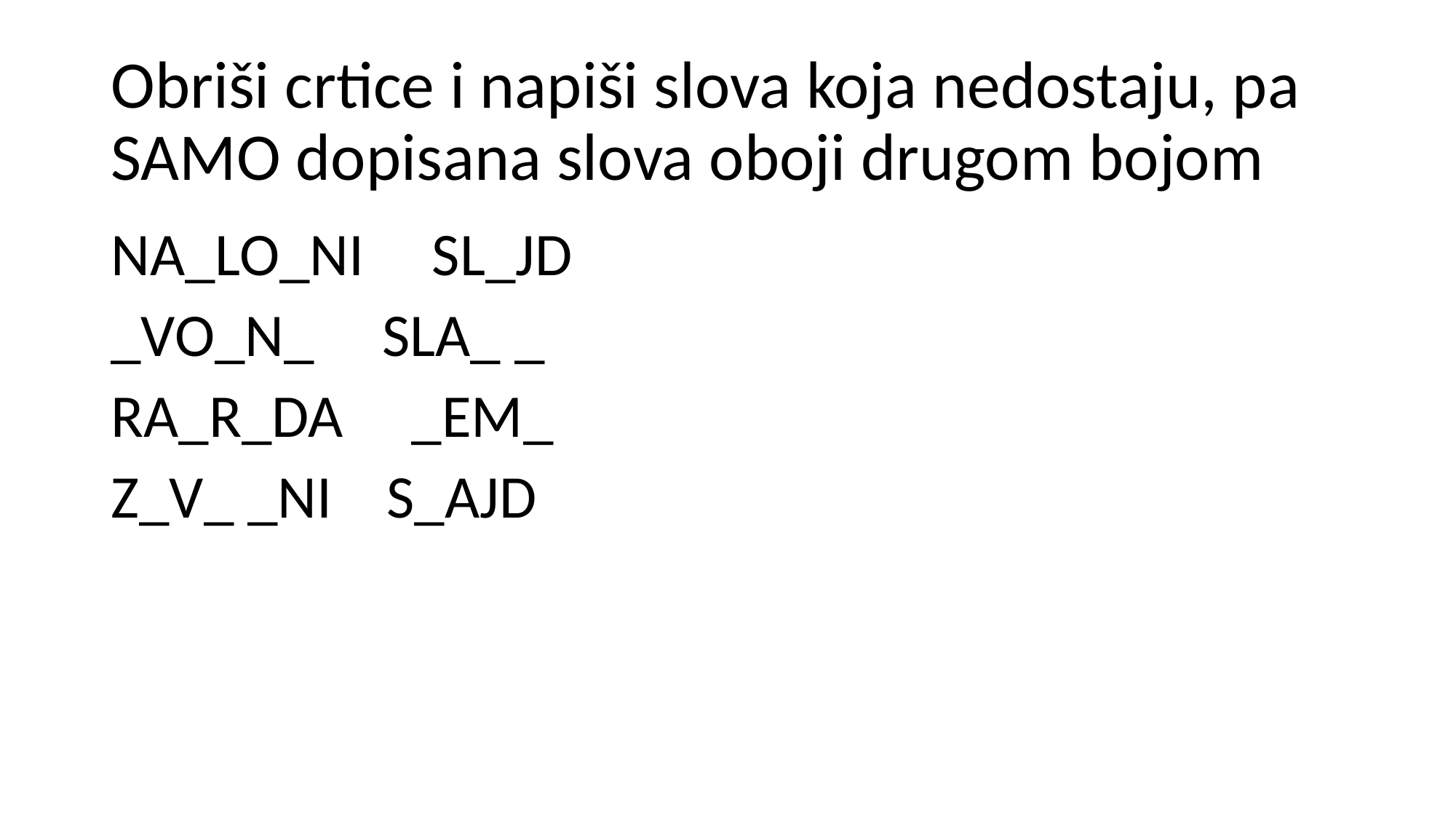

# Obriši crtice i napiši slova koja nedostaju, pa SAMO dopisana slova oboji drugom bojom
NA_LO_NI     SL_JD
_VO_N_     SLA_ _
RA_R_DA     _EM_
Z_V_ _NI    S_AJD